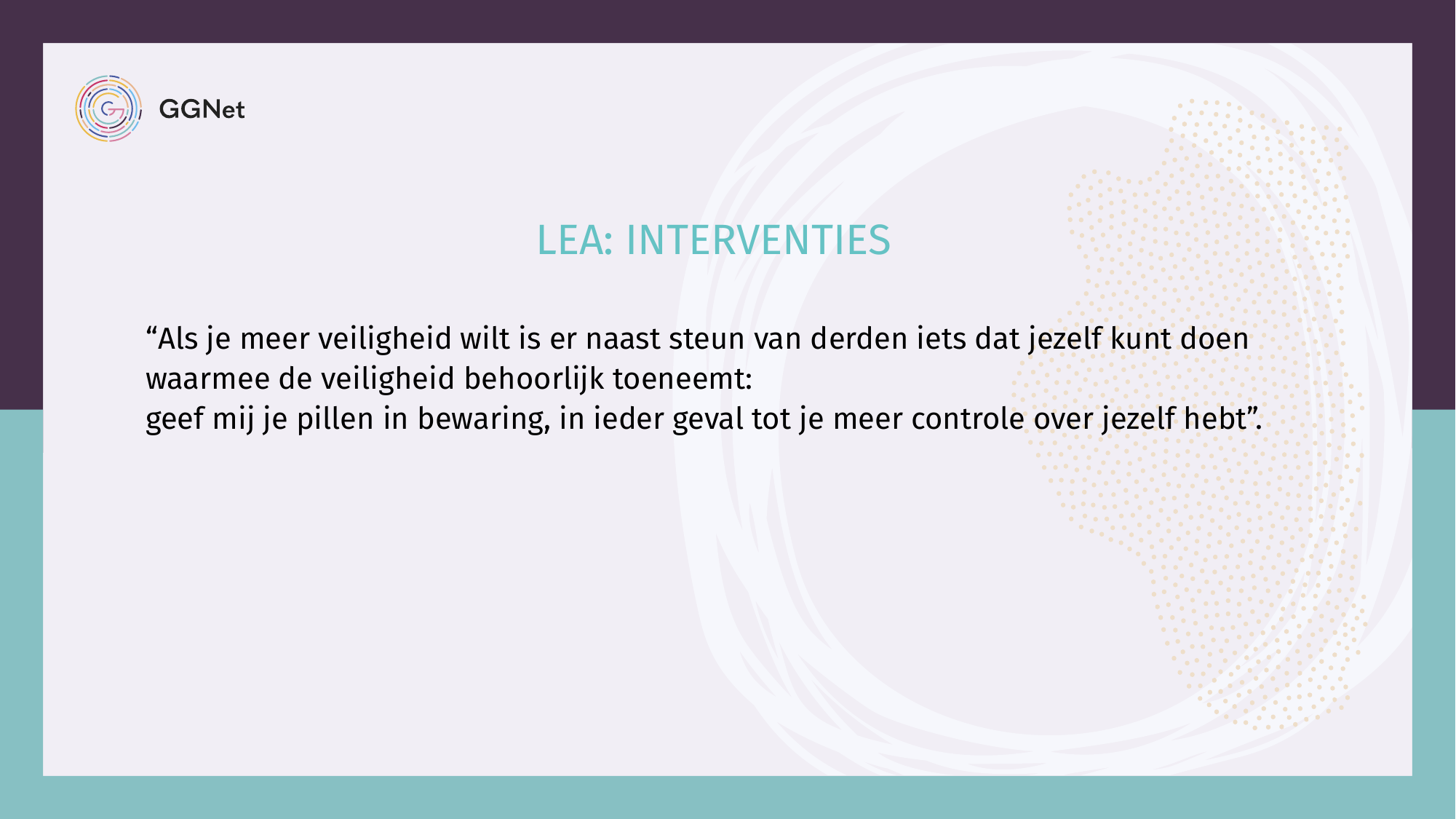

# Lea: interventies
“Als je meer veiligheid wilt is er naast steun van derden iets dat jezelf kunt doen waarmee de veiligheid behoorlijk toeneemt:
geef mij je pillen in bewaring, in ieder geval tot je meer controle over jezelf hebt”.